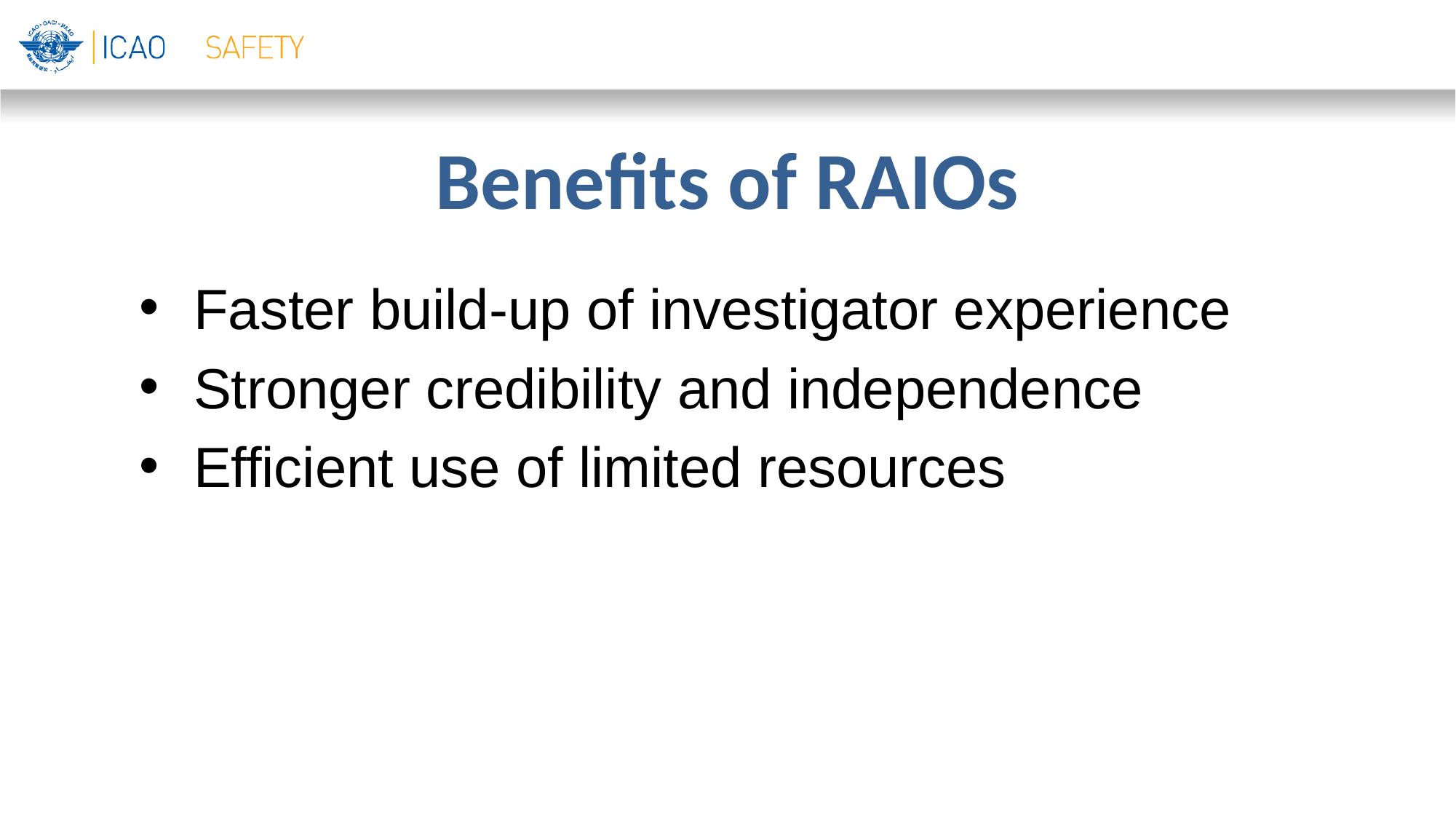

# Benefits of RAIOs
Faster build-up of investigator experience
Stronger credibility and independence
Efficient use of limited resources